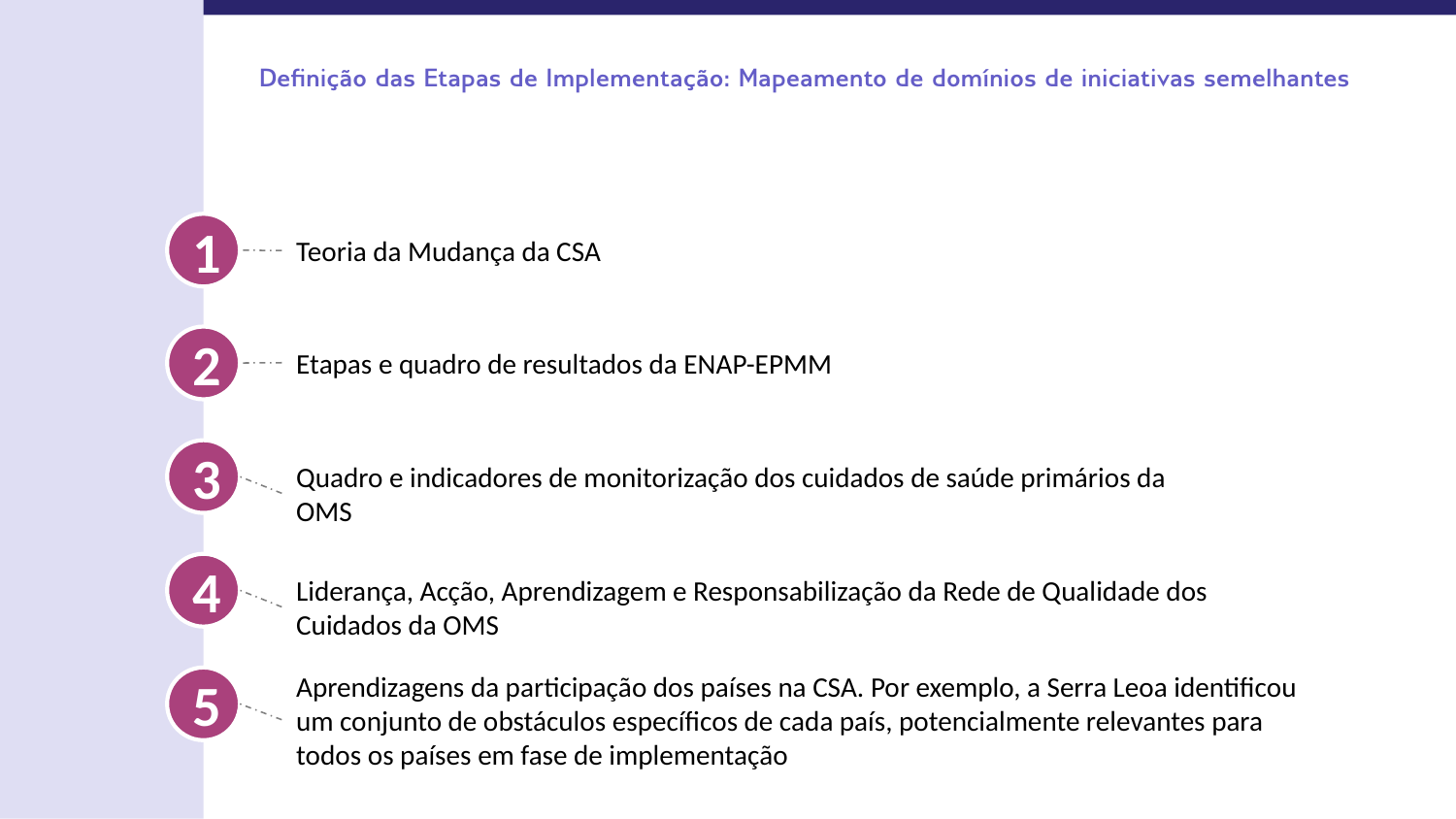

# Definição das Etapas de Implementação: Mapeamento de domínios de iniciativas semelhantes
1
Teoria da Mudança da CSA
2
Etapas e quadro de resultados da ENAP-EPMM
3
Quadro e indicadores de monitorização dos cuidados de saúde primários da OMS
4
Liderança, Acção, Aprendizagem e Responsabilização da Rede de Qualidade dos Cuidados da OMS
Aprendizagens da participação dos países na CSA. Por exemplo, a Serra Leoa identificou um conjunto de obstáculos específicos de cada país, potencialmente relevantes para todos os países em fase de implementação
5